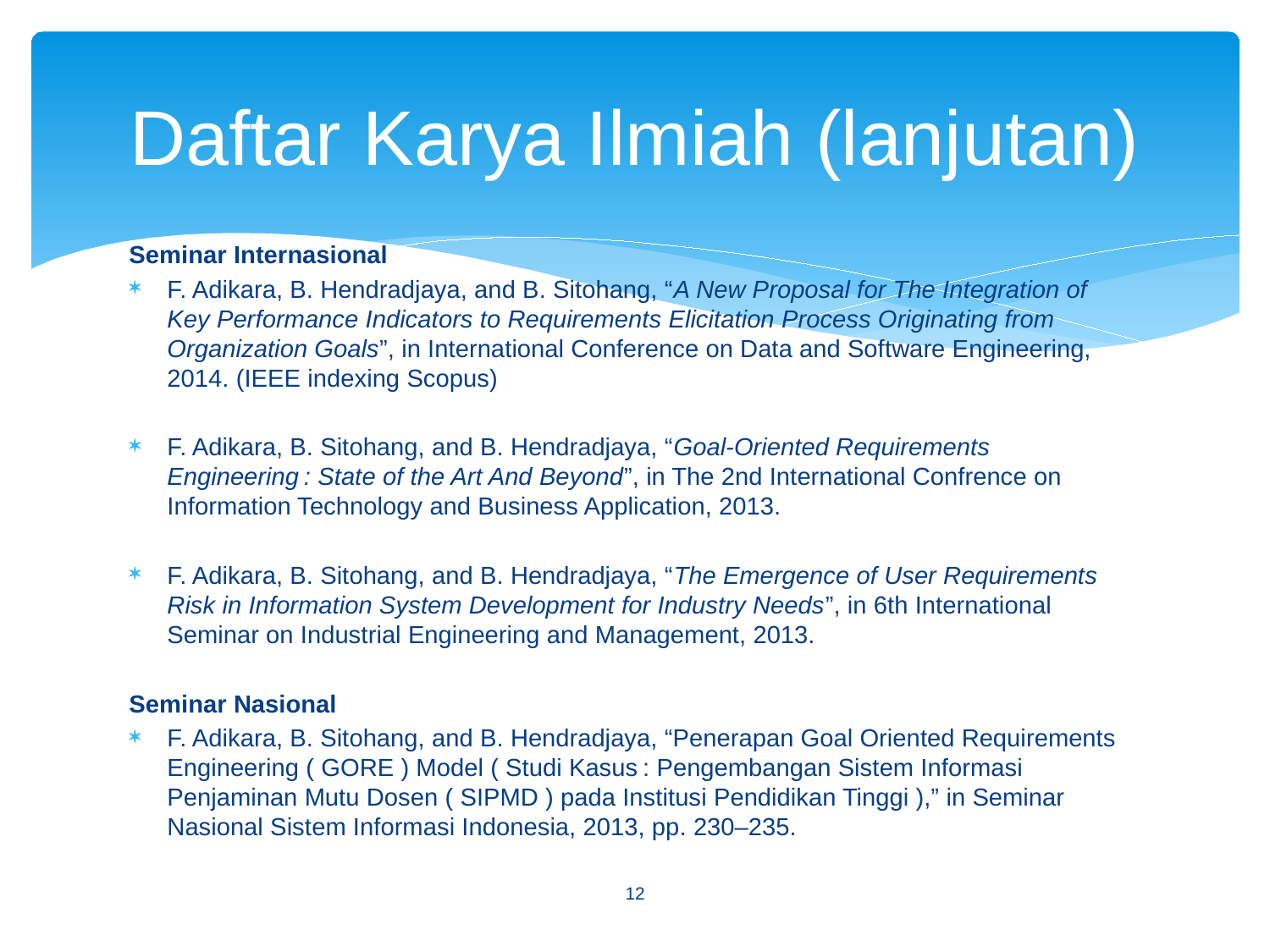

# Daftar Karya Ilmiah (lanjutan)
Seminar Internasional
F. Adikara, B. Hendradjaya, and B. Sitohang, “A New Proposal for The Integration of Key Performance Indicators to Requirements Elicitation Process Originating from Organization Goals”, in International Conference on Data and Software Engineering, 2014. (IEEE indexing Scopus)

F. Adikara, B. Sitohang, and B. Hendradjaya, “Goal-Oriented Requirements Engineering : State of the Art And Beyond”, in The 2nd International Confrence on Information Technology and Business Application, 2013.

F. Adikara, B. Sitohang, and B. Hendradjaya, “The Emergence of User Requirements Risk in Information System Development for Industry Needs”, in 6th International Seminar on Industrial Engineering and Management, 2013.

Seminar Nasional
F. Adikara, B. Sitohang, and B. Hendradjaya, “Penerapan Goal Oriented Requirements Engineering ( GORE ) Model ( Studi Kasus : Pengembangan Sistem Informasi Penjaminan Mutu Dosen ( SIPMD ) pada Institusi Pendidikan Tinggi ),” in Seminar Nasional Sistem Informasi Indonesia, 2013, pp. 230–235.

12